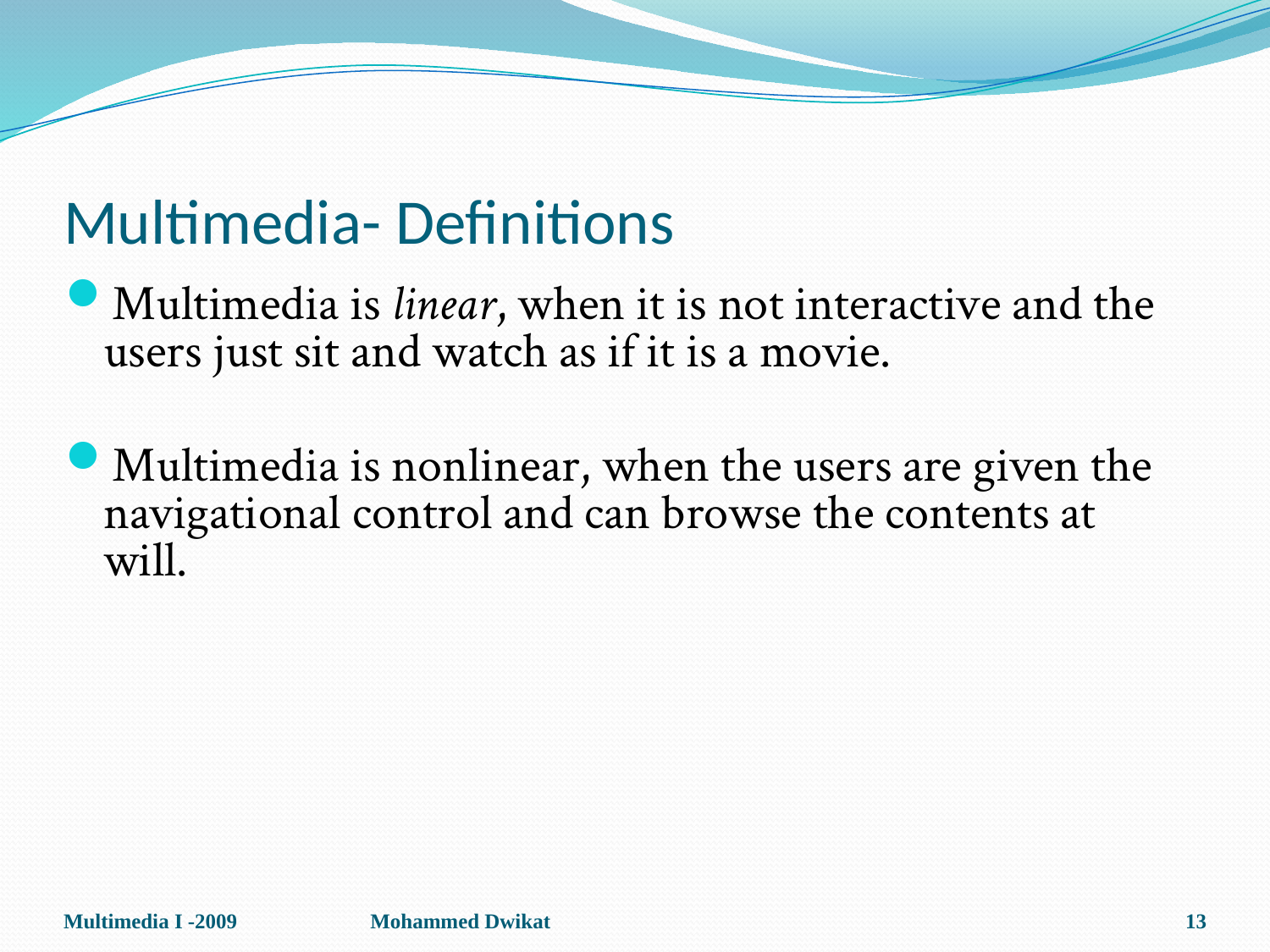

# Multimedia- Definitions
Multimedia is linear, when it is not interactive and the users just sit and watch as if it is a movie.

Multimedia is nonlinear, when the users are given the navigational control and can browse the contents at will.
Multimedia I -2009
Mohammed Dwikat
13